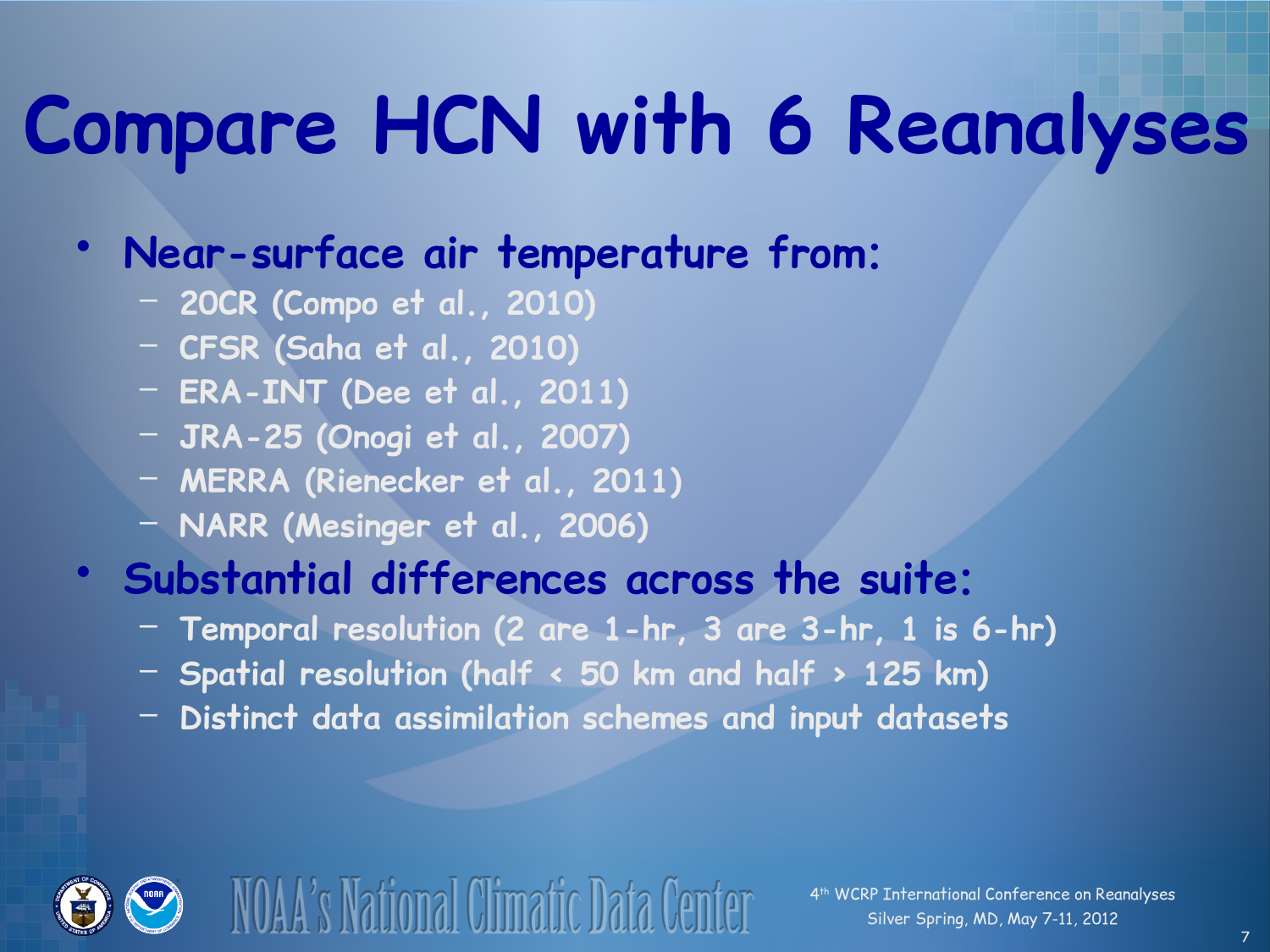

# Compare HCN with 6 Reanalyses
Near-surface air temperature from:
20CR (Compo et al., 2010)
CFSR (Saha et al., 2010)
ERA-INT (Dee et al., 2011)
JRA-25 (Onogi et al., 2007)
MERRA (Rienecker et al., 2011)
NARR (Mesinger et al., 2006)
Substantial differences across the suite:
Temporal resolution (2 are 1-hr, 3 are 3-hr, 1 is 6-hr)
Spatial resolution (half < 50 km and half > 125 km)
Distinct data assimilation schemes and input datasets